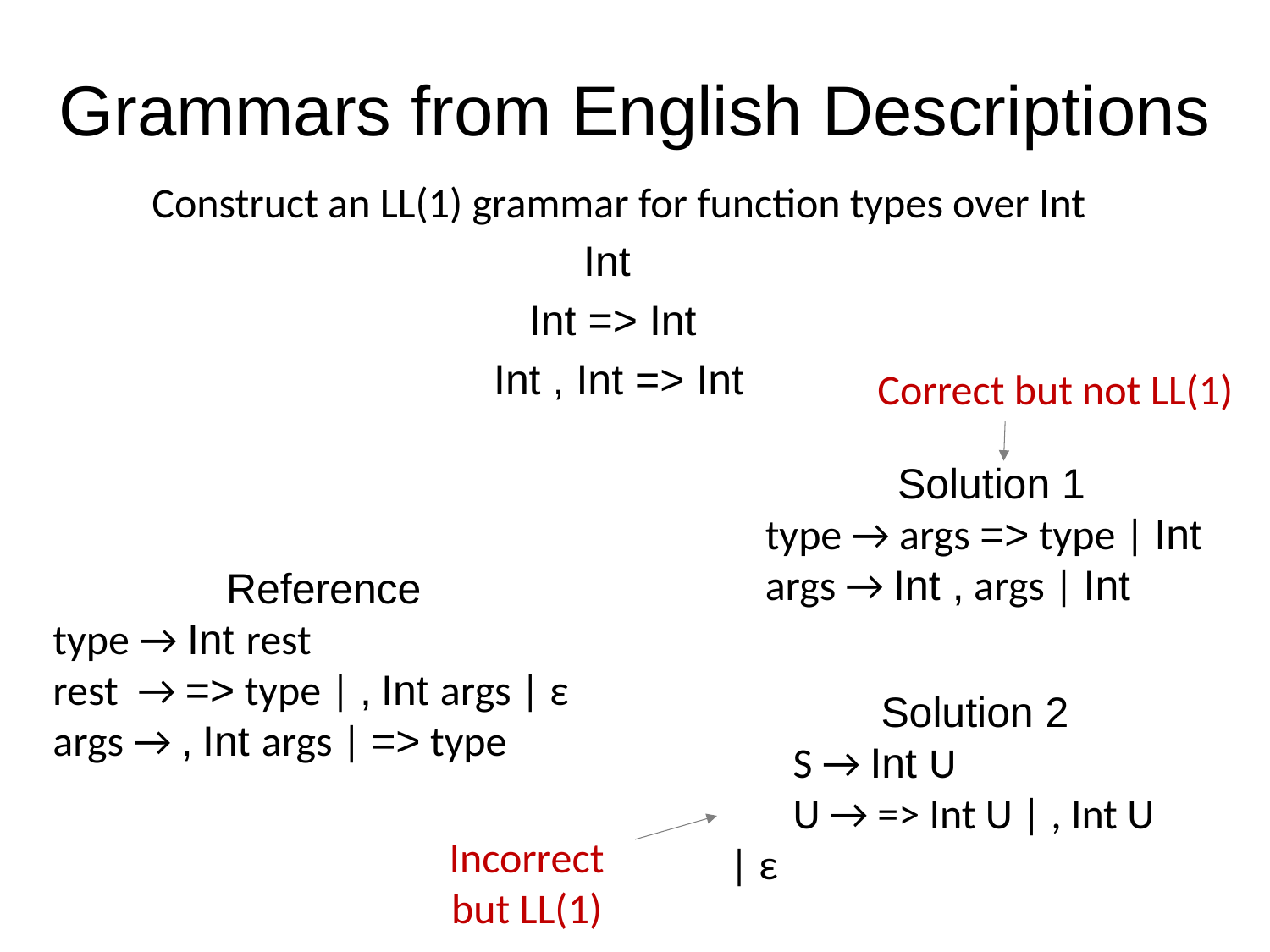

# Grammars from English Descriptions
Construct an LL(1) grammar for function types over Int
Int
Int => Int
Int , Int => Int

Correct but not LL(1)

Solution 1
type → args => type | Int
args → Int , args | Int
Reference
type → Int rest
rest  → => type | , Int args | ε
args → , Int args | => type
Solution 2
S → Int U
U → => Int U | , Int U | ε

Incorrect
but LL(1)